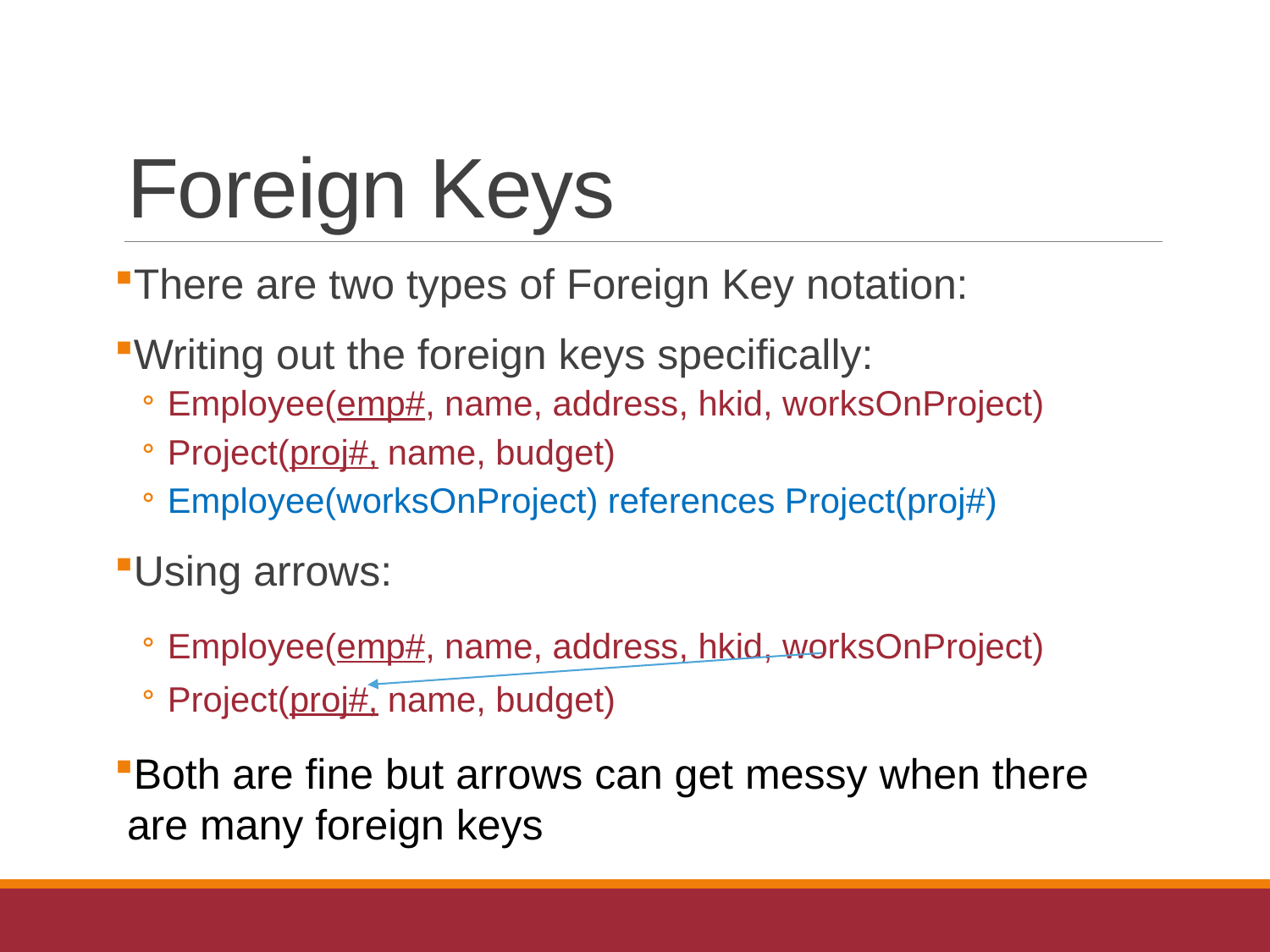

# Foreign Keys
There are two types of Foreign Key notation:
Writing out the foreign keys specifically:
Employee(emp#, name, address, hkid, worksOnProject)
Project(proj#, name, budget)
Employee(worksOnProject) references Project(proj#)
Using arrows:
Employee(emp#, name, address, hkid, worksOnProject)
Project(proj#, name, budget)
Both are fine but arrows can get messy when there are many foreign keys